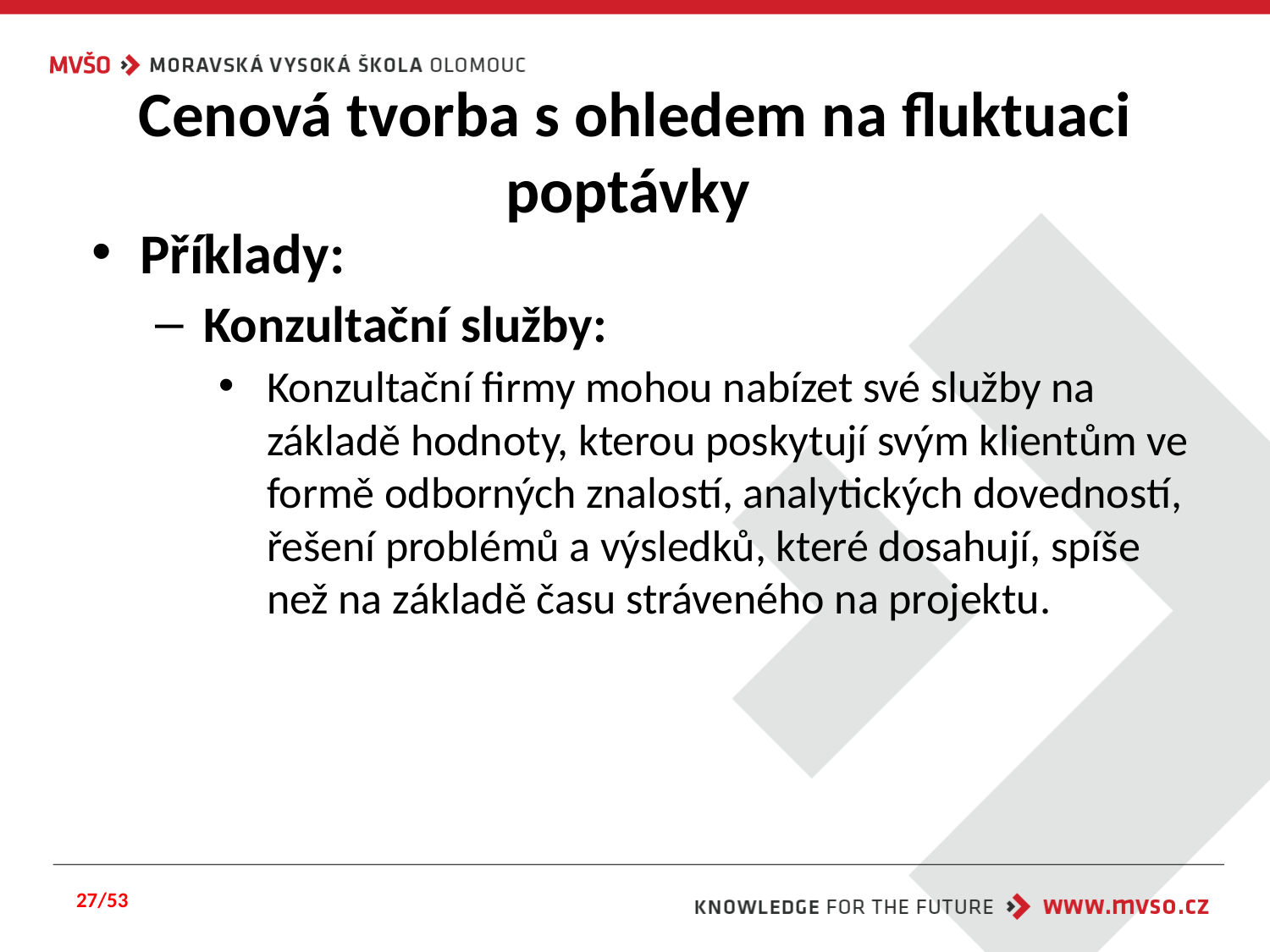

# Cenová tvorba s ohledem na fluktuaci poptávky
Příklady:
Konzultační služby:
Konzultační firmy mohou nabízet své služby na základě hodnoty, kterou poskytují svým klientům ve formě odborných znalostí, analytických dovedností, řešení problémů a výsledků, které dosahují, spíše než na základě času stráveného na projektu.
27/53